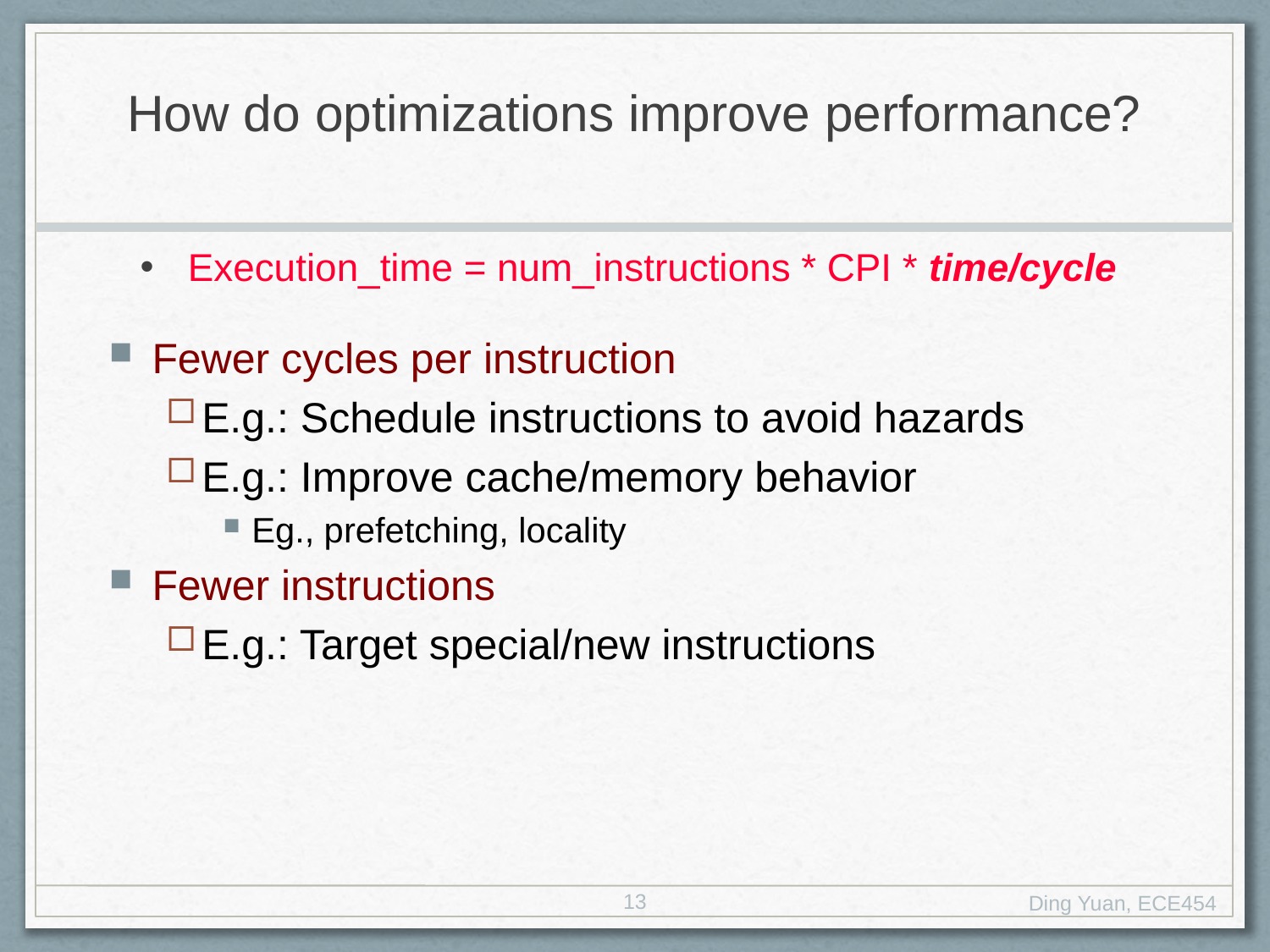

# How do optimizations improve performance?
Execution_time = num_instructions * CPI * time/cycle
Fewer cycles per instruction
E.g.: Schedule instructions to avoid hazards
E.g.: Improve cache/memory behavior
Eg., prefetching, locality
Fewer instructions
E.g.: Target special/new instructions

13
Ding Yuan, ECE454